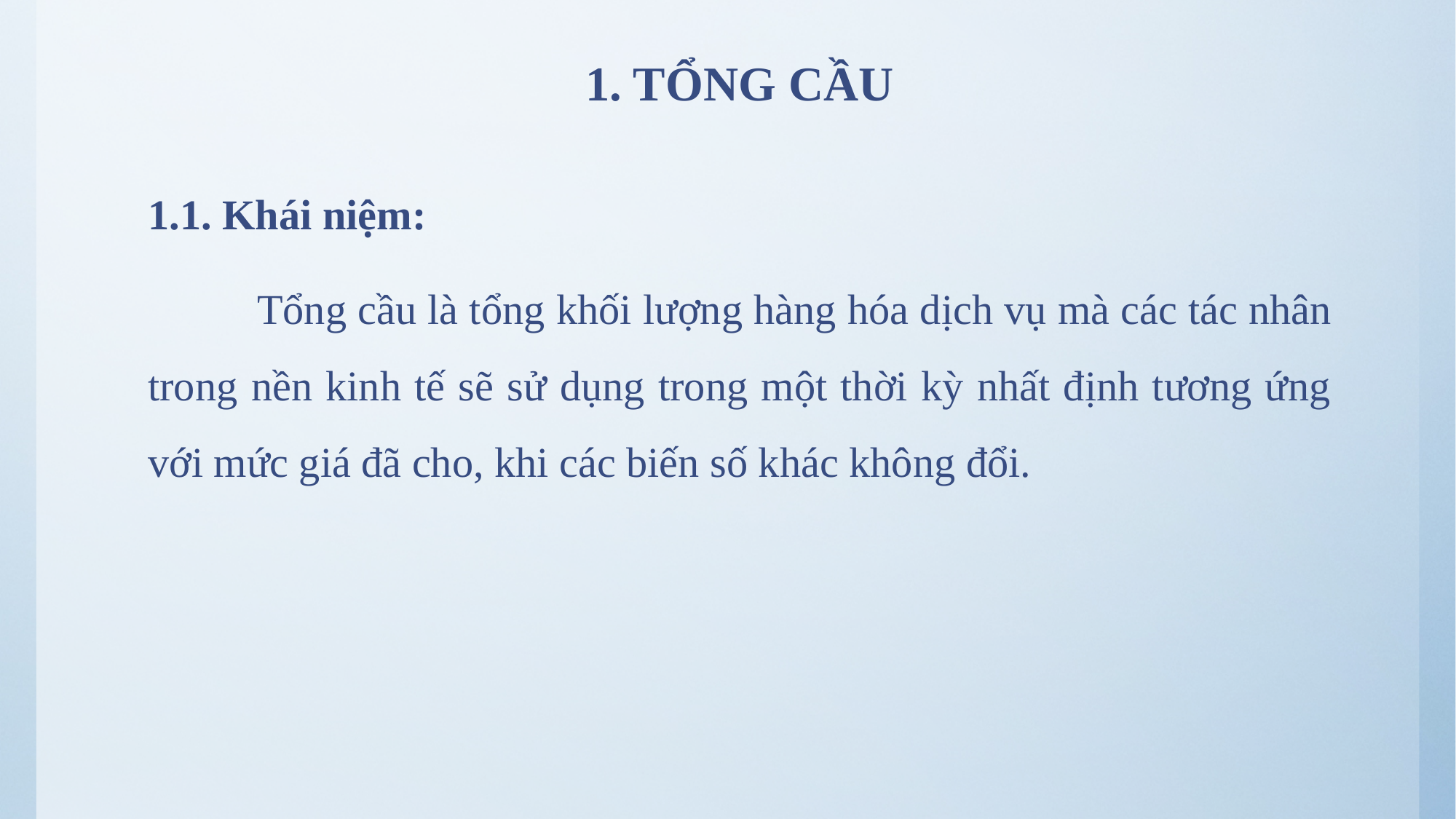

# 1. TỔNG CẦU
1.1. Khái niệm:
	Tổng cầu là tổng khối lượng hàng hóa dịch vụ mà các tác nhân trong nền kinh tế sẽ sử dụng trong một thời kỳ nhất định tương ứng với mức giá đã cho, khi các biến số khác không đổi.